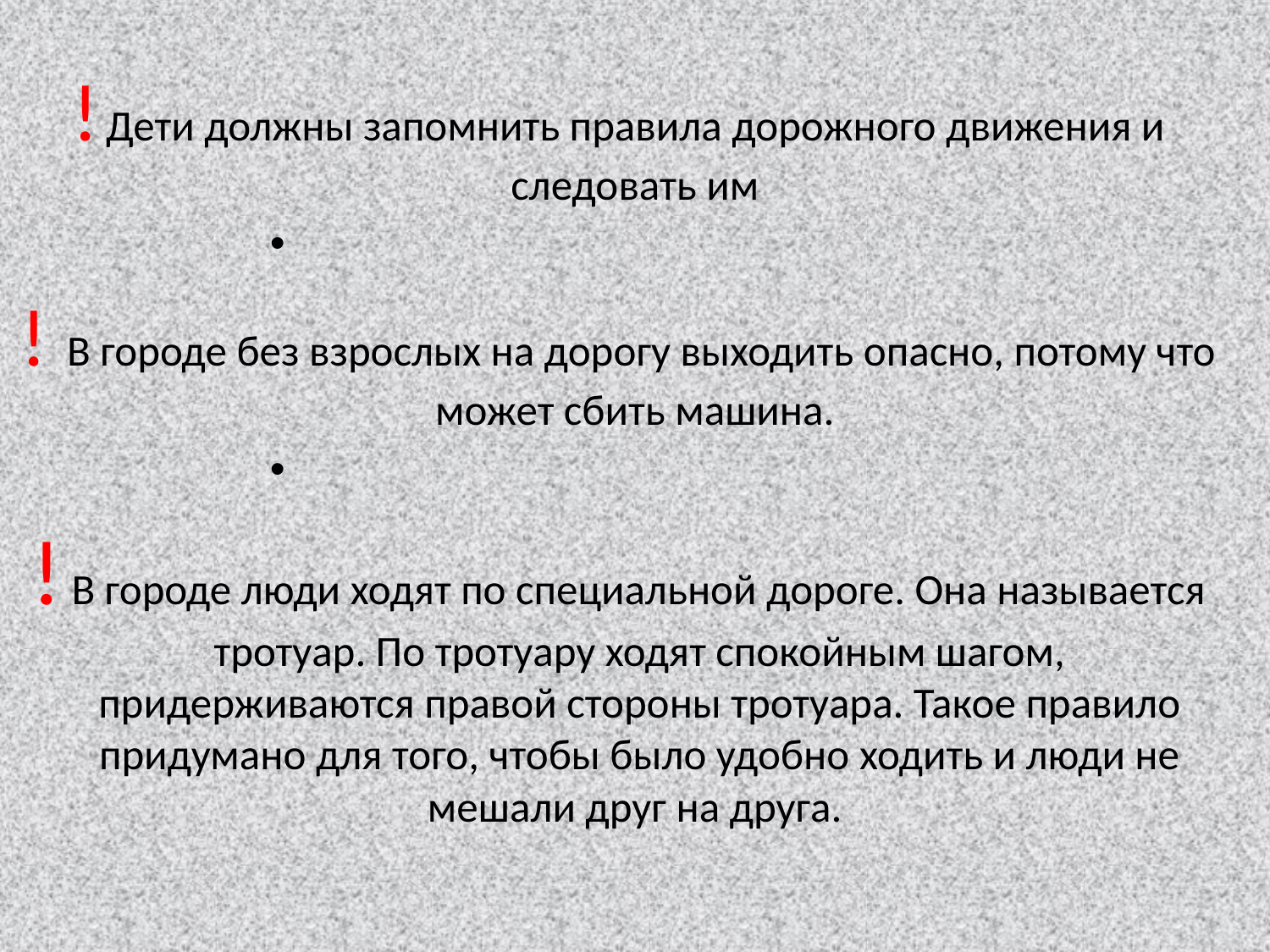

! Дети должны запомнить правила дорожного движения и следовать им

!  В городе без взрослых на дорогу выходить опасно, потому что может сбить машина.

! В городе люди ходят по специальной дороге. Она называется тротуар. По тротуару ходят спокойным шагом, придерживаются правой стороны тротуара. Такое правило придумано для того, чтобы было удобно ходить и люди не мешали друг на друга.